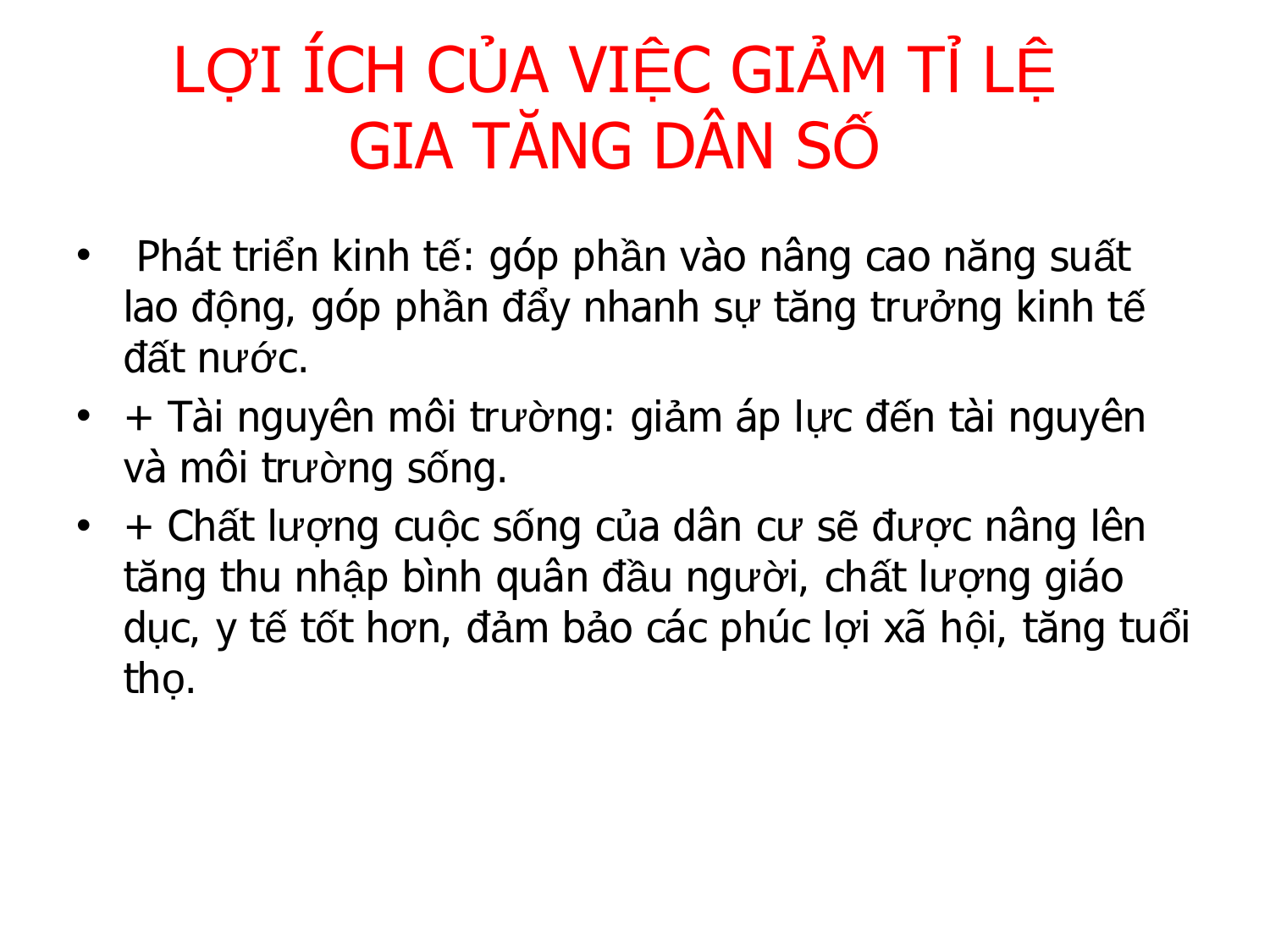

# LỢI ÍCH CỦA VIỆC GIẢM TỈ LỆ GIA TĂNG DÂN SỐ
 Phát triển kinh tế: góp phần vào nâng cao năng suất lao động, góp phần đẩy nhanh sự tăng trưởng kinh tế đất nước.
+ Tài nguyên môi trường: giảm áp lực đến tài nguyên và môi trường sống.
+ Chất lượng cuộc sống của dân cư sẽ được nâng lên tăng thu nhập bình quân đầu người, chất lượng giáo dục, y tế tốt hơn, đảm bảo các phúc lợi xã hội, tăng tuổi thọ.